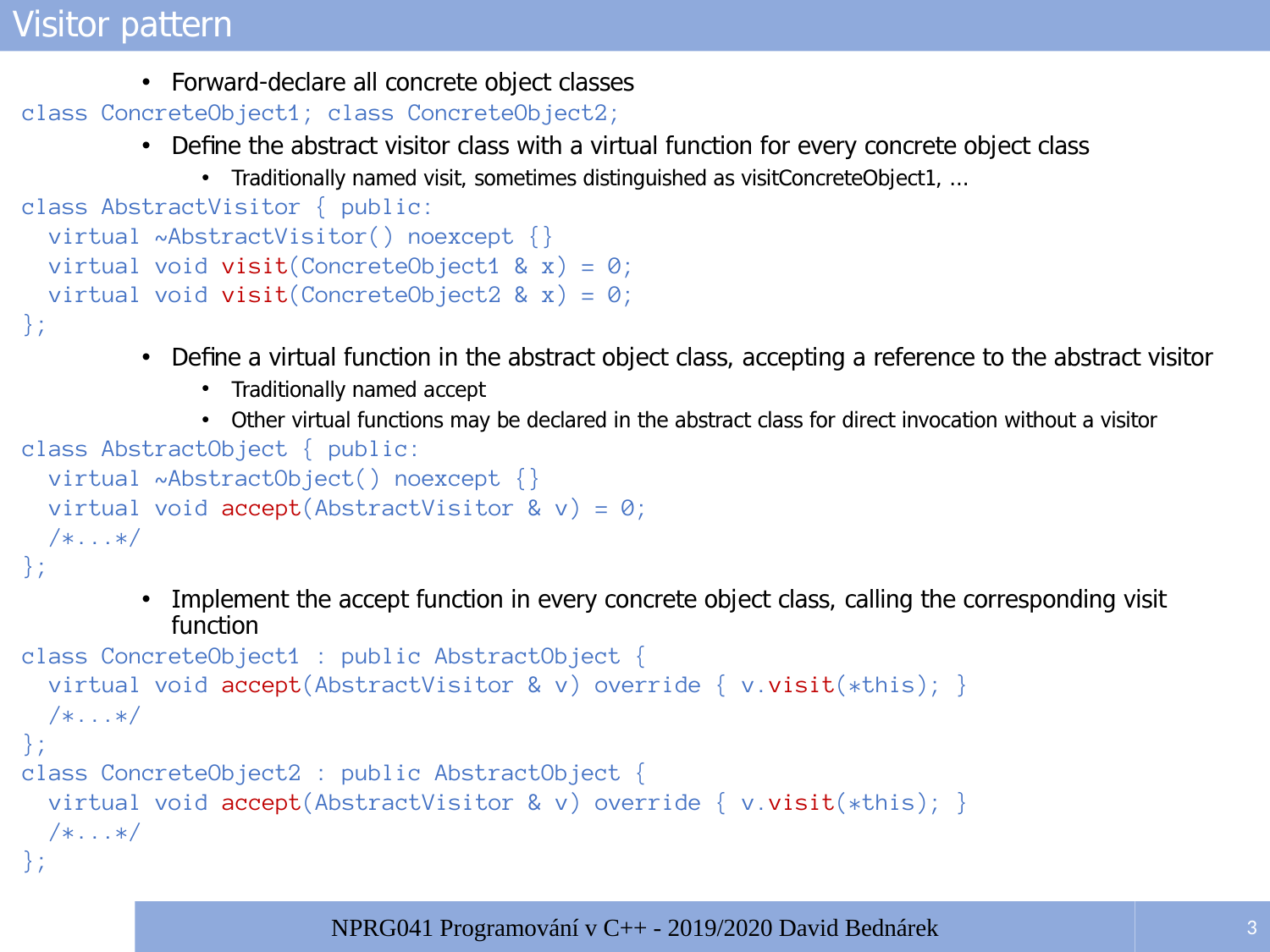

# Visitor pattern
Forward-declare all concrete object classes
class ConcreteObject1; class ConcreteObject2;
Define the abstract visitor class with a virtual function for every concrete object class
Traditionally named visit, sometimes distinguished as visitConcreteObject1, ...
class AbstractVisitor { public:
  virtual ~AbstractVisitor() noexcept {}
  virtual void visit(ConcreteObject1 & x) = 0;
  virtual void visit(ConcreteObject2 & x) = 0;
};
Define a virtual function in the abstract object class, accepting a reference to the abstract visitor
Traditionally named accept
Other virtual functions may be declared in the abstract class for direct invocation without a visitor
class AbstractObject { public:
  virtual ~AbstractObject() noexcept {}
  virtual void accept(AbstractVisitor & v) = 0;
  /*...*/
};
Implement the accept function in every concrete object class, calling the corresponding visit function
class ConcreteObject1 : public AbstractObject {
  virtual void accept(AbstractVisitor & v) override { v.visit(*this); }
  /*...*/
};
class ConcreteObject2 : public AbstractObject {
  virtual void accept(AbstractVisitor & v) override { v.visit(*this); }
  /*...*/
};
3
NPRG041 Programování v C++ - 2019/2020 David Bednárek